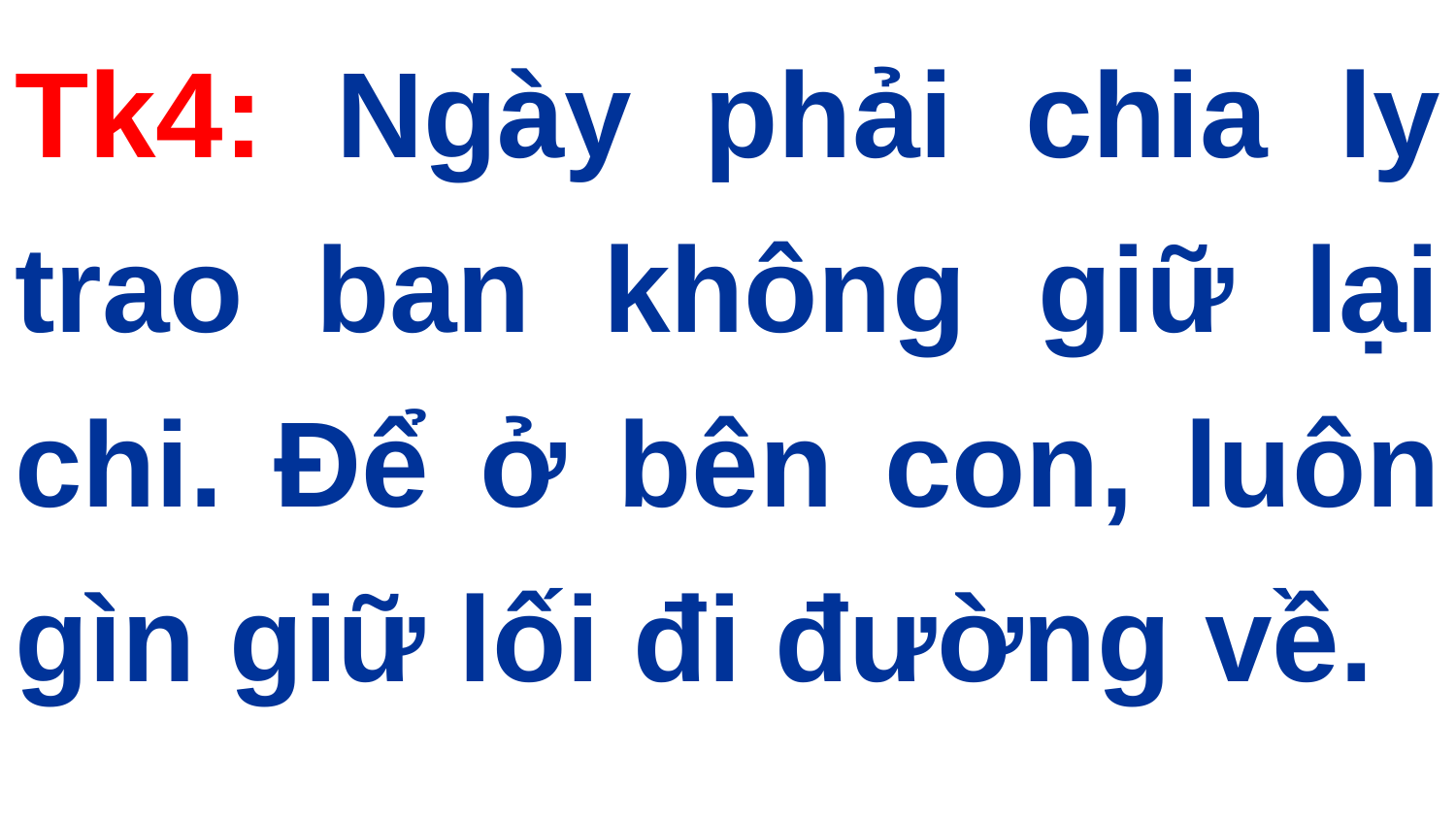

Tk4: Ngày phải chia ly trao ban không giữ lại chi. Để ở bên con, luôn gìn giữ lối đi đường về.